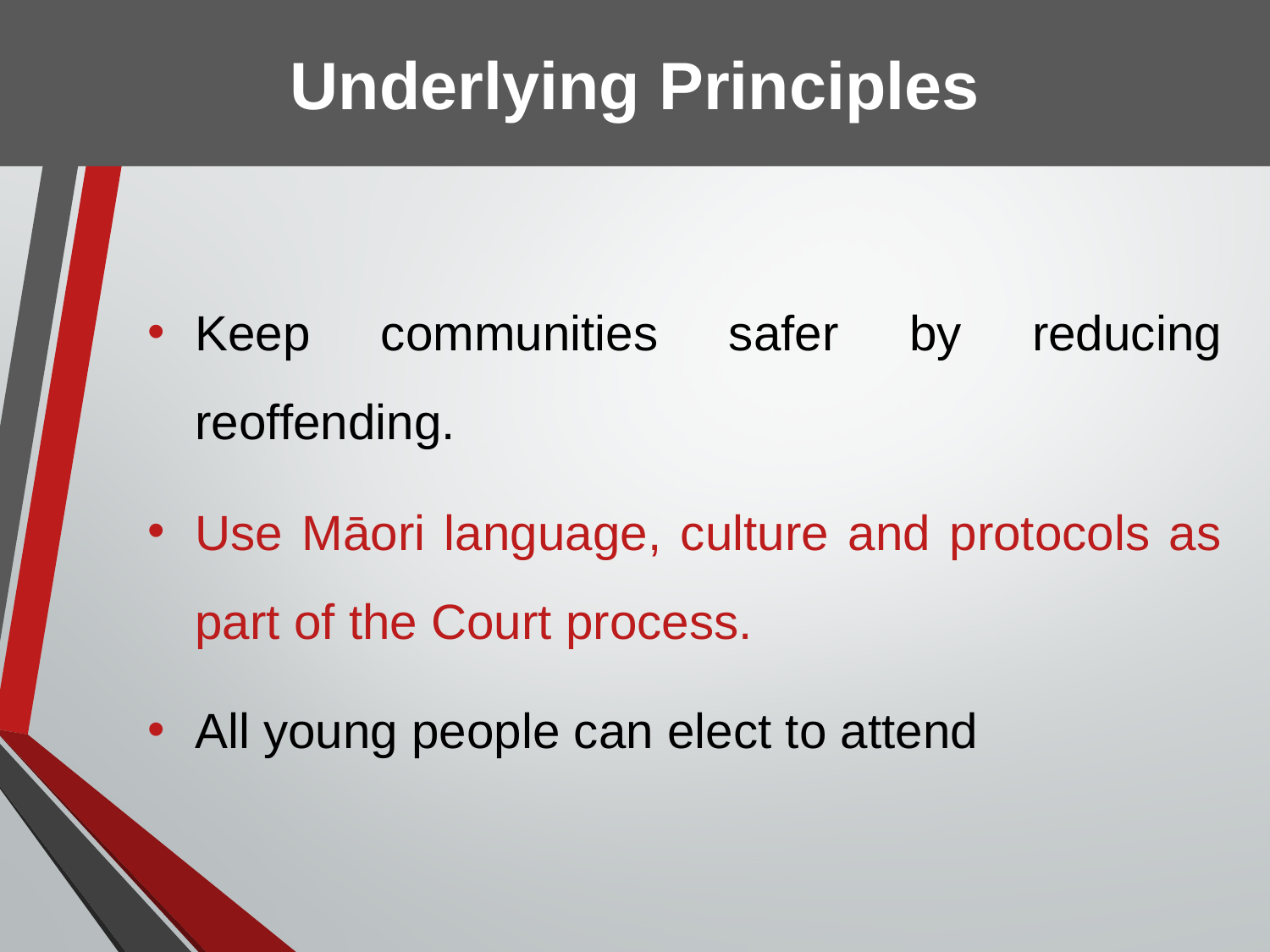

# Underlying Principles
Keep communities safer by reducing reoffending.
Use Māori language, culture and protocols as part of the Court process.
All young people can elect to attend